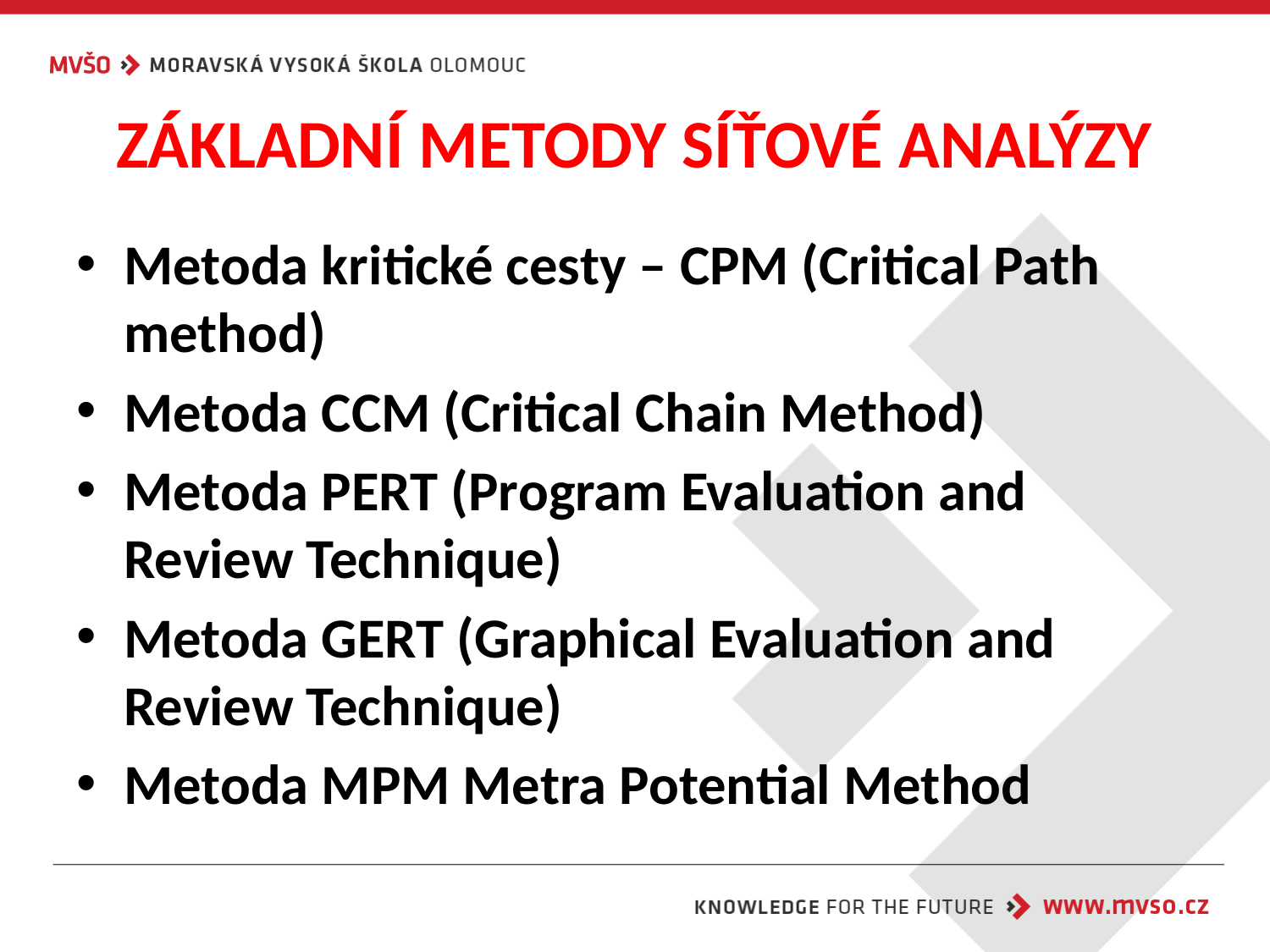

# ZÁKLADNÍ METODY SÍŤOVÉ ANALÝZY
Metoda kritické cesty – CPM (Critical Path method)
Metoda CCM (Critical Chain Method)
Metoda PERT (Program Evaluation and Review Technique)
Metoda GERT (Graphical Evaluation and Review Technique)
Metoda MPM Metra Potential Method